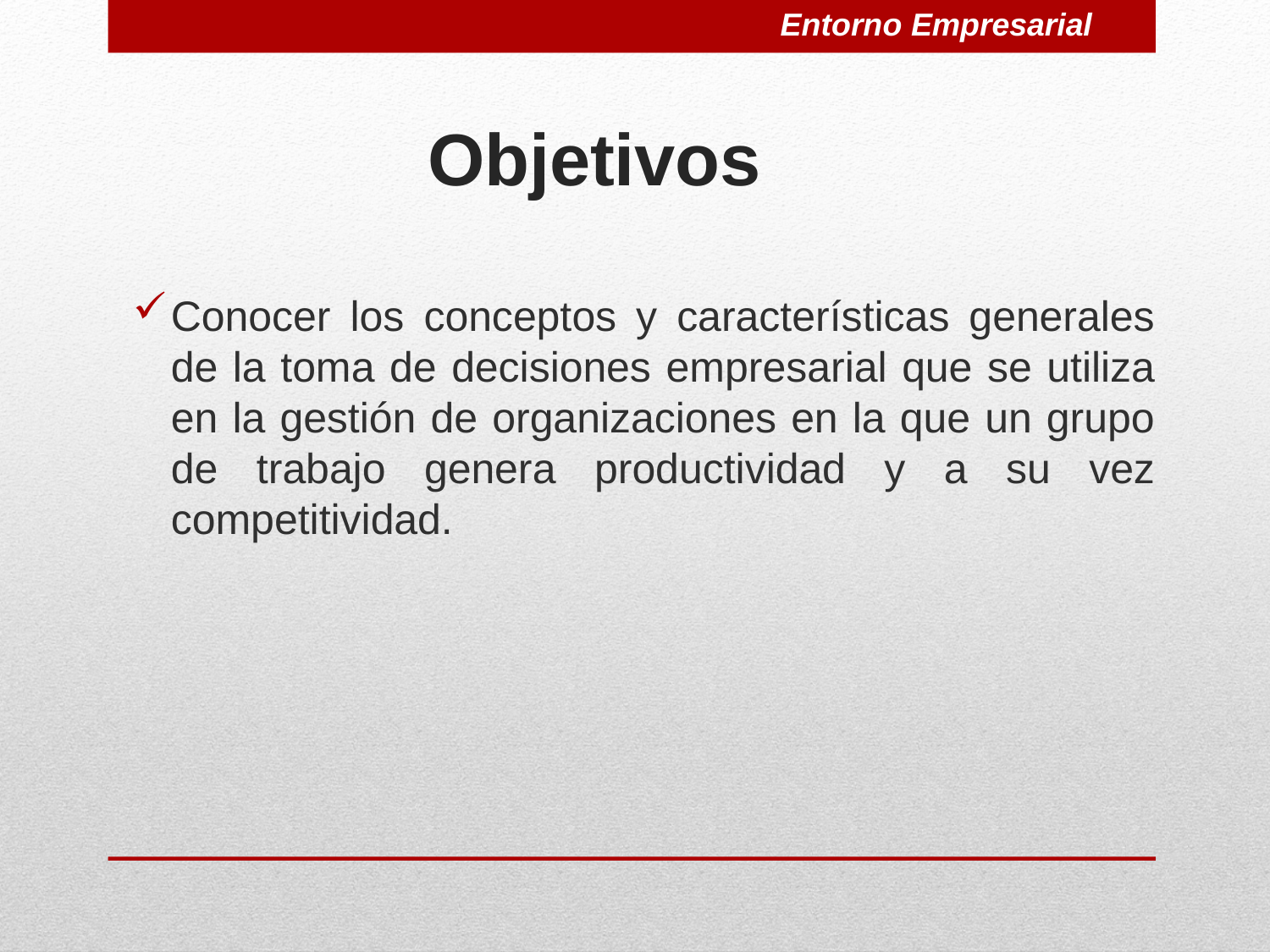

Entorno Empresarial
# Objetivos
Conocer los conceptos y características generales de la toma de decisiones empresarial que se utiliza en la gestión de organizaciones en la que un grupo de trabajo genera productividad y a su vez competitividad.